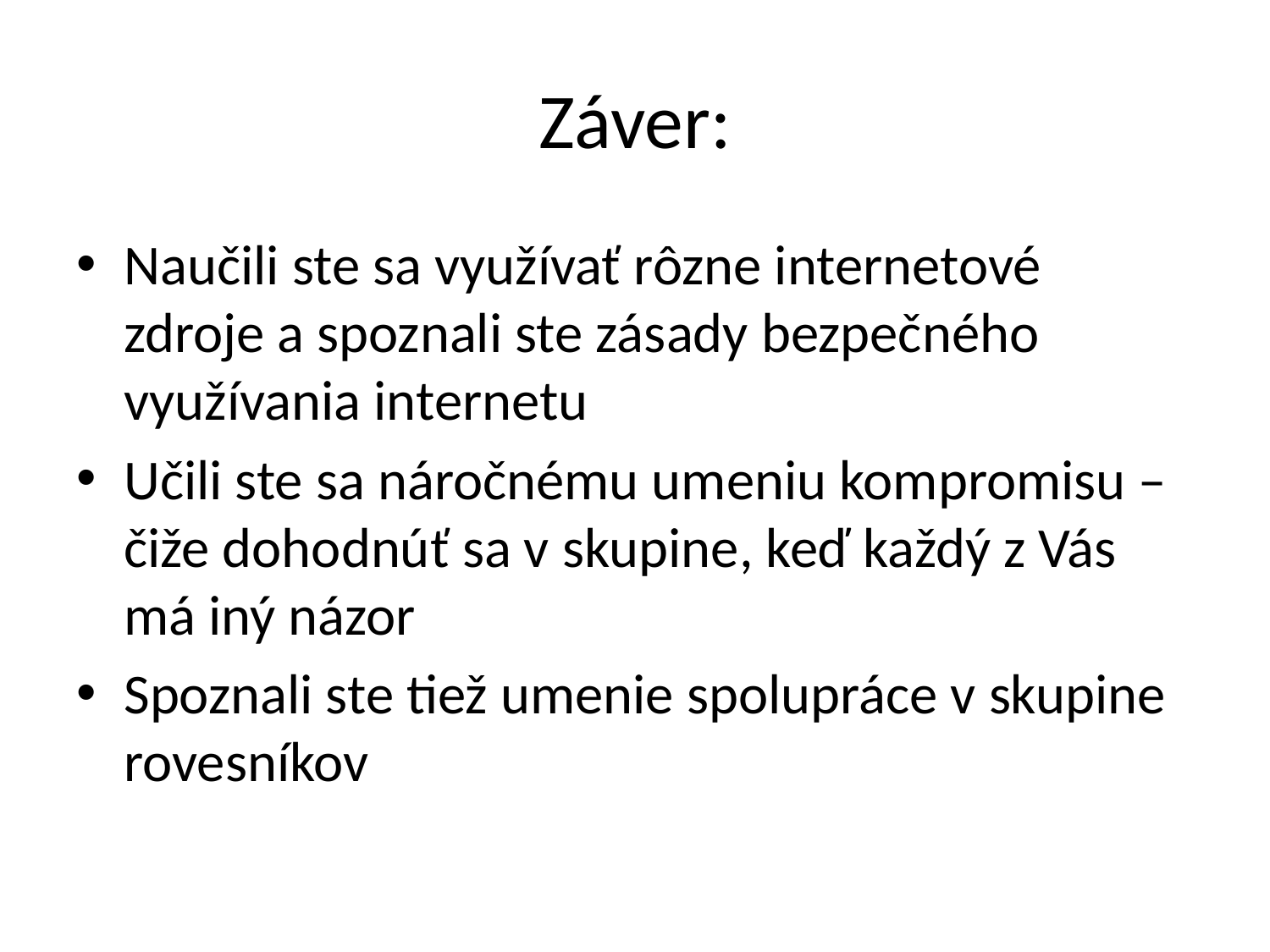

# Záver:
Naučili ste sa využívať rôzne internetové zdroje a spoznali ste zásady bezpečného využívania internetu
Učili ste sa náročnému umeniu kompromisu – čiže dohodnúť sa v skupine, keď každý z Vás má iný názor
Spoznali ste tiež umenie spolupráce v skupine rovesníkov